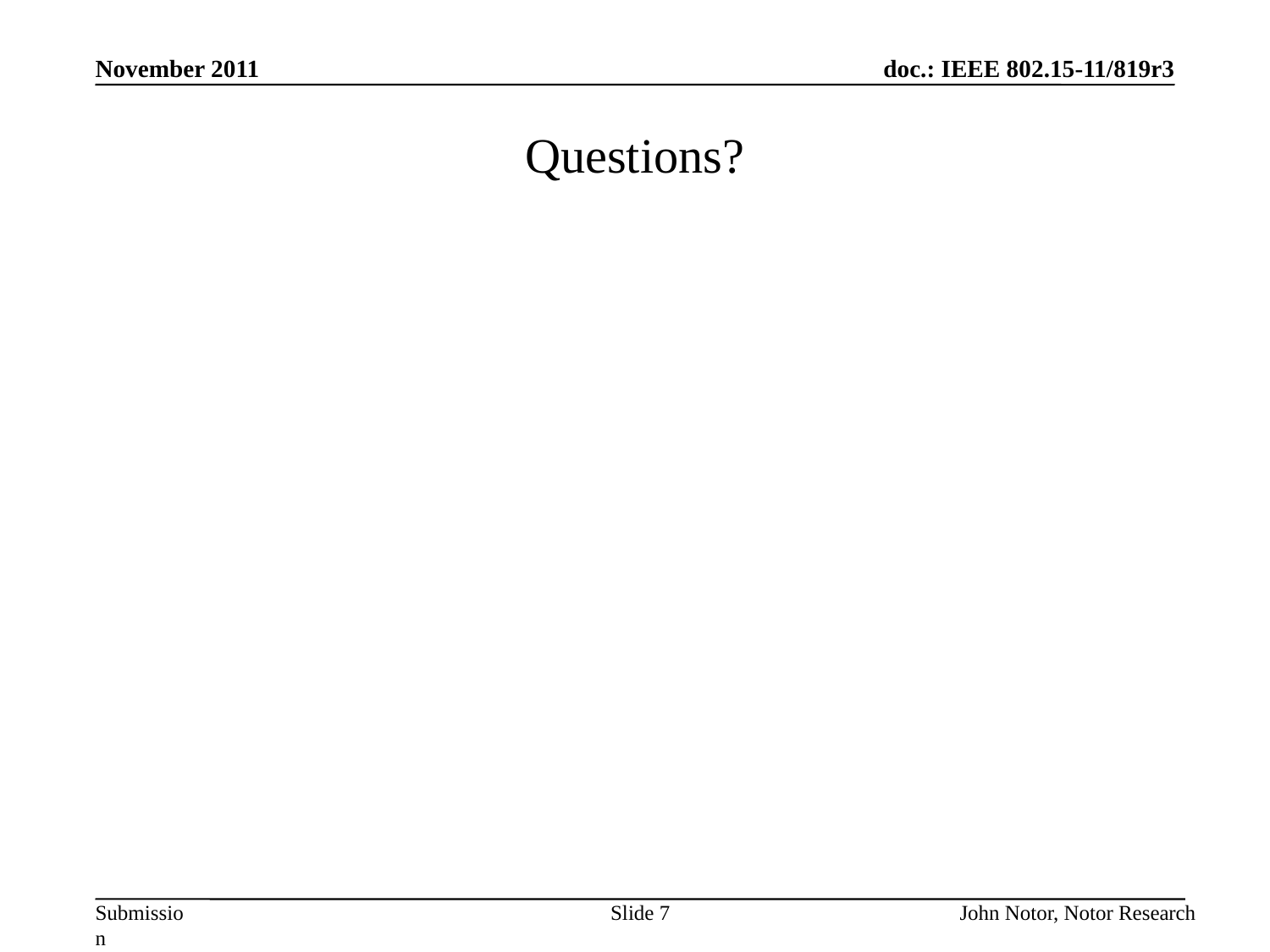

November 2011
# Questions?
Slide 7
John Notor, Notor Research